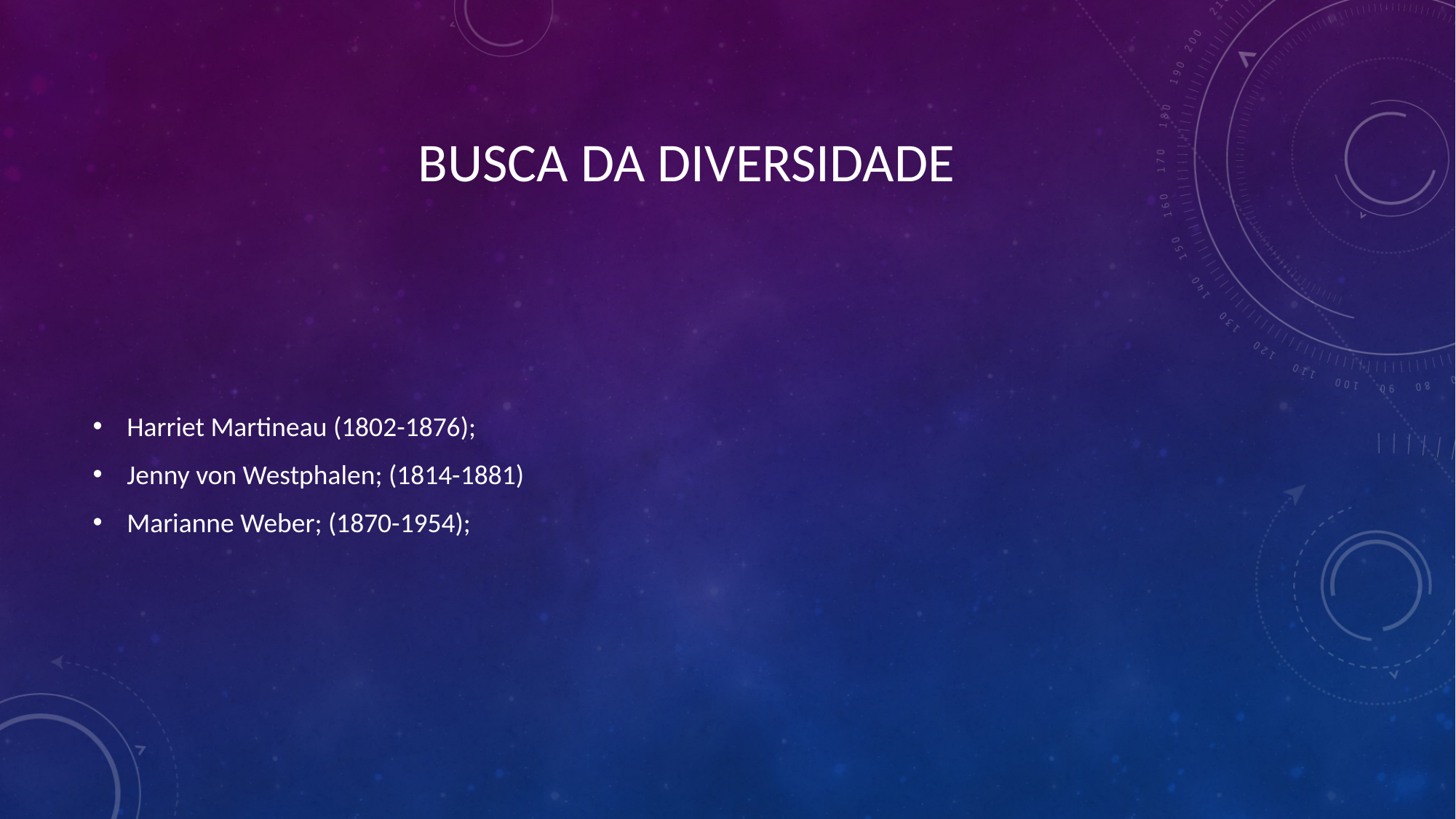

# BUSCA DA DIVERSIDADE
Harriet Martineau (1802-1876);
Jenny von Westphalen; (1814-1881)
Marianne Weber; (1870-1954);